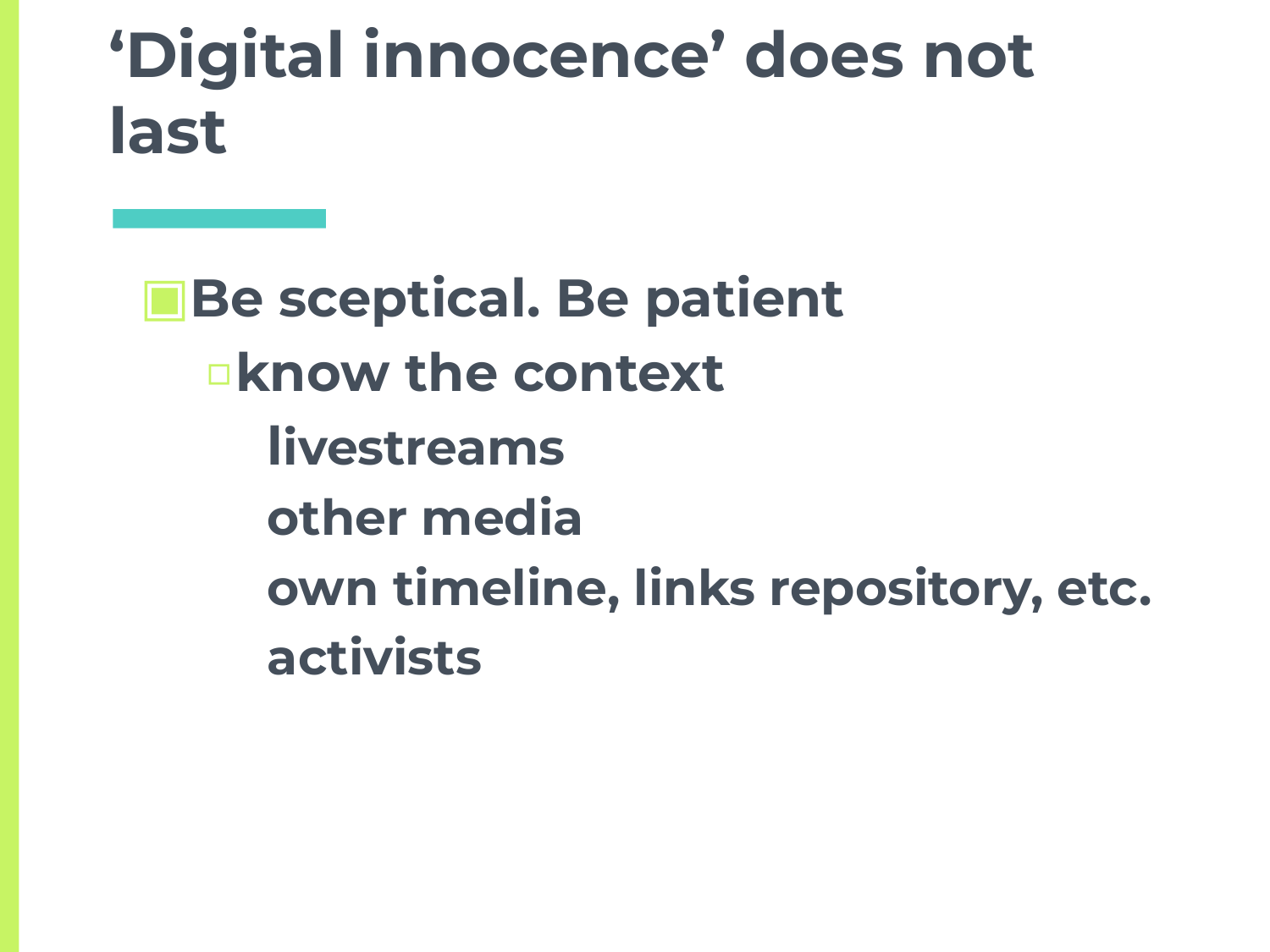

#

‘Digital innocence’ does not last
Be sceptical. Be patient
know the context
livestreams
other media
own timeline, links repository, etc.
activists